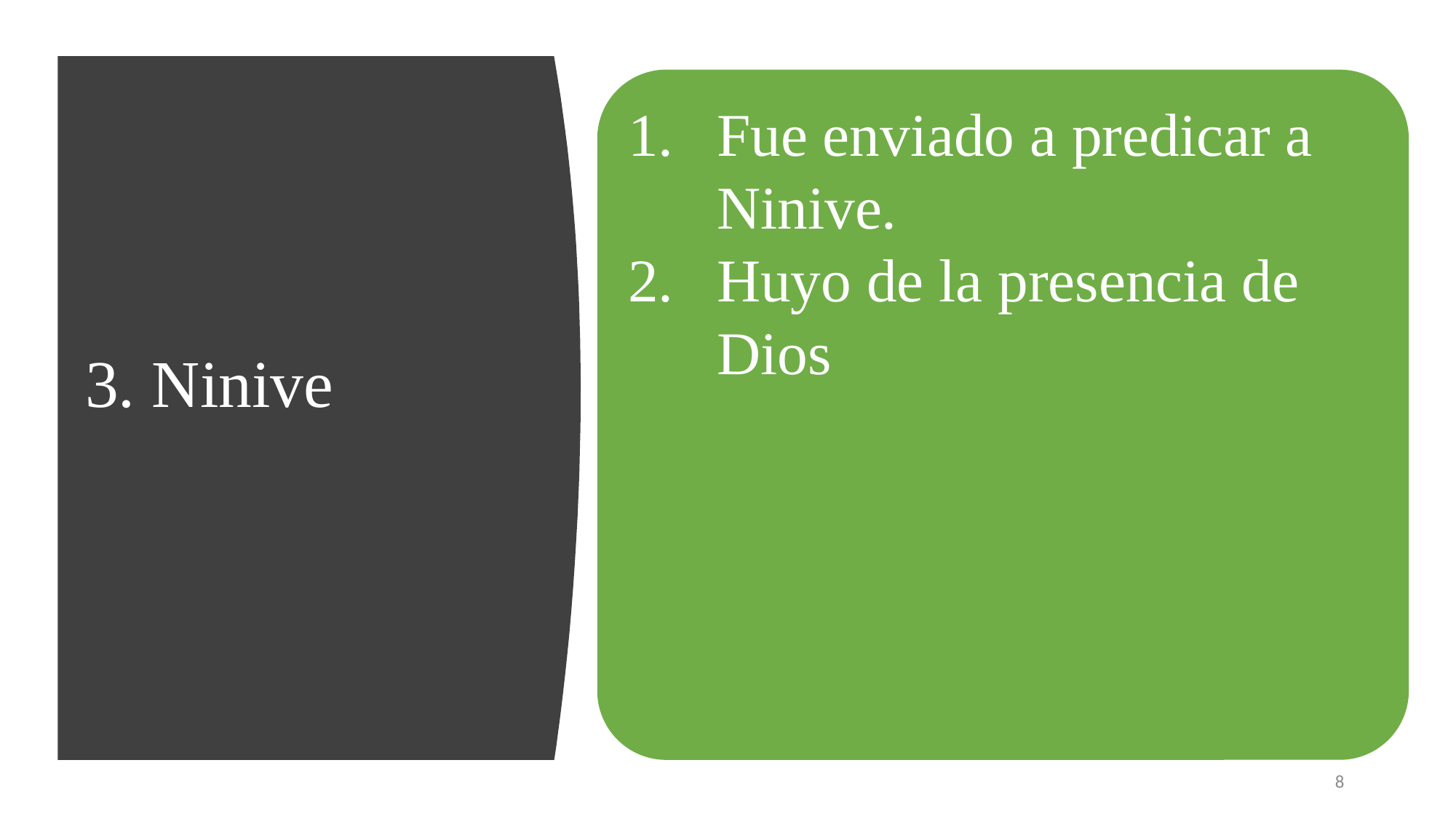

Fue enviado a predicar a Ninive.
Huyo de la presencia de Dios
# 3. Ninive
8